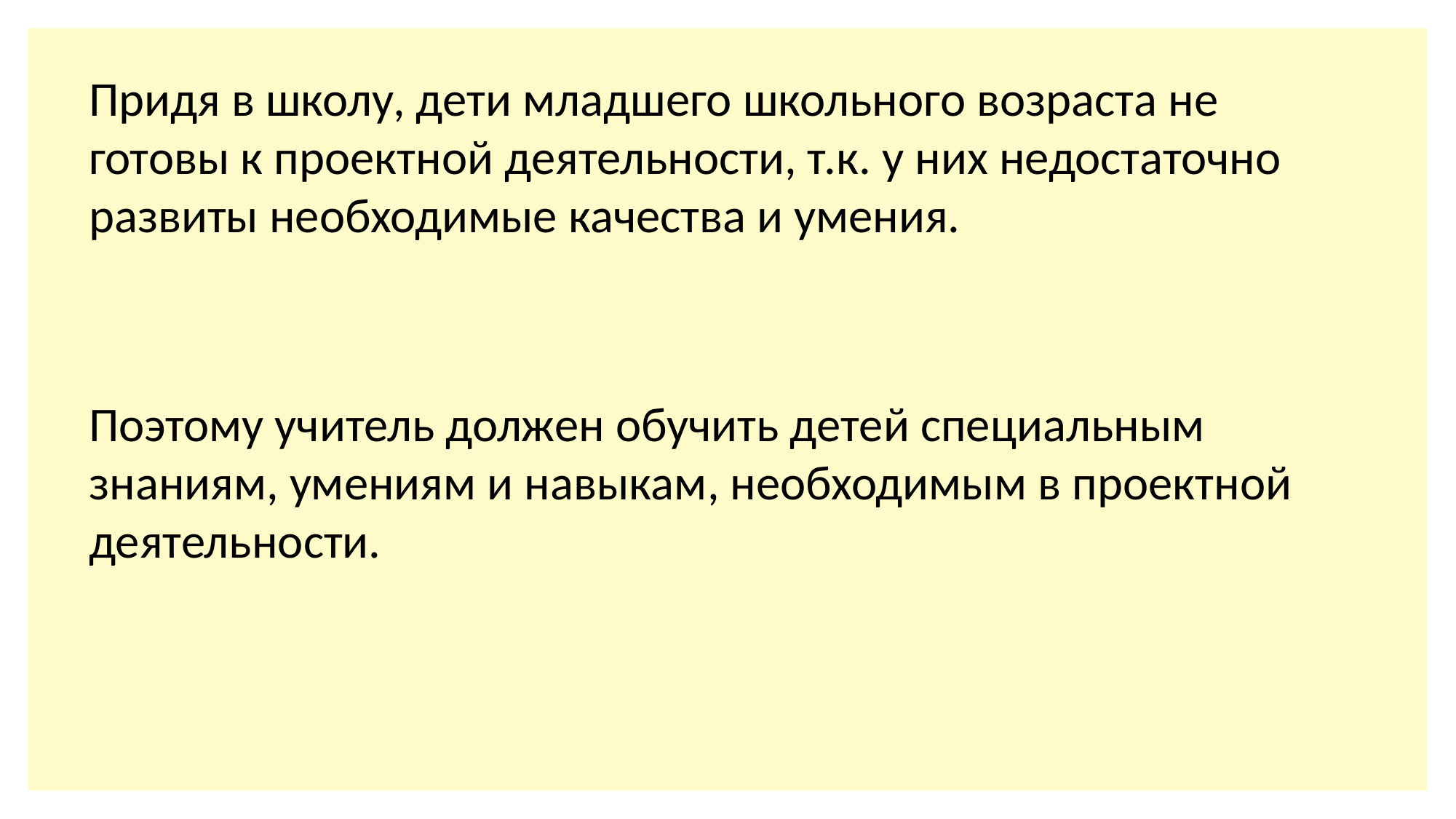

Придя в школу, дети младшего школьного возраста не готовы к проектной деятельности, т.к. у них недостаточно развиты необходимые качества и умения.
Поэтому учитель должен обучить детей специальным знаниям, умениям и навыкам, необходимым в проектной деятельности.